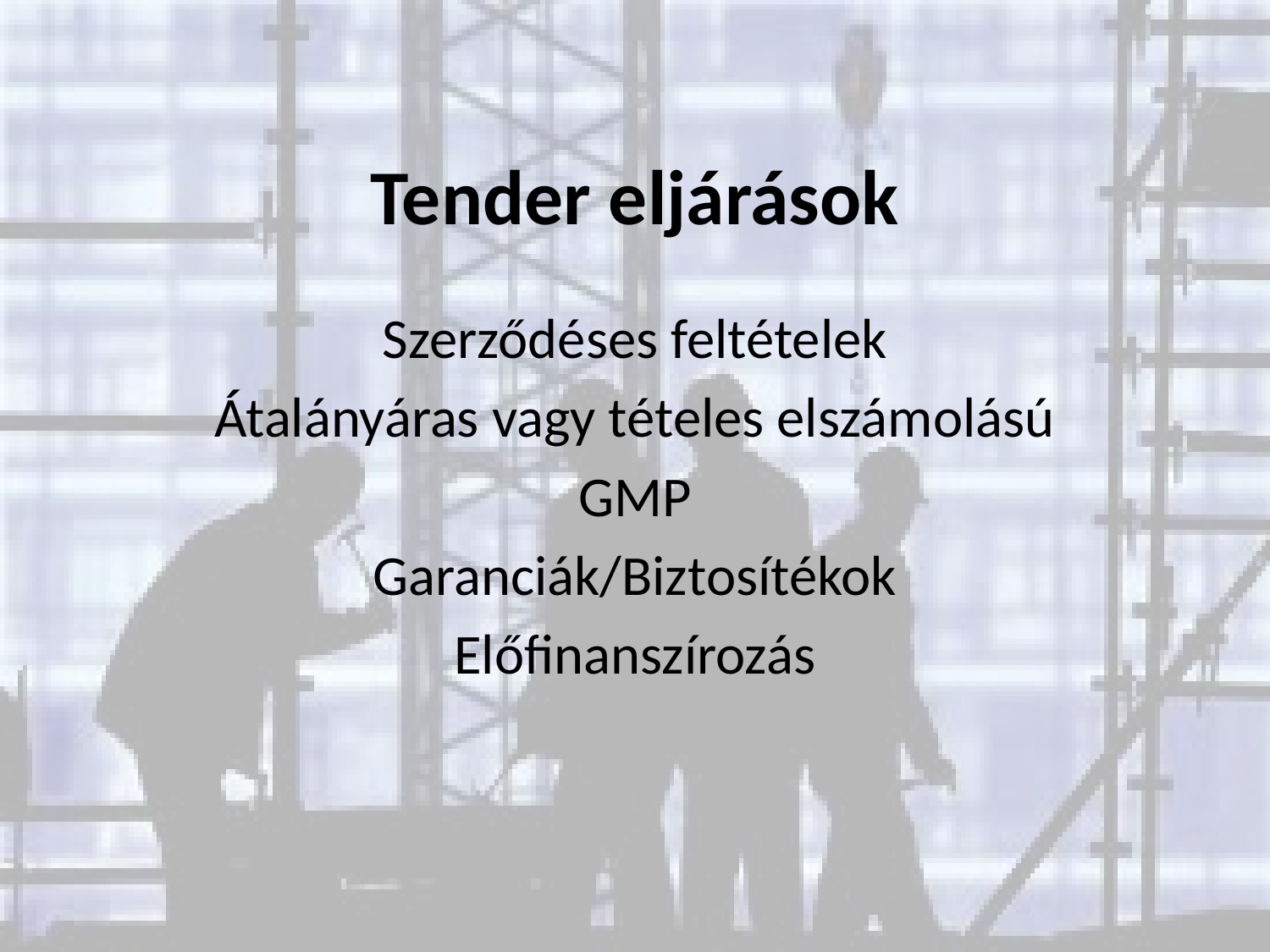

# Tender eljárások
Szerződéses feltételek
Átalányáras vagy tételes elszámolású
GMP
Garanciák/Biztosítékok
Előfinanszírozás